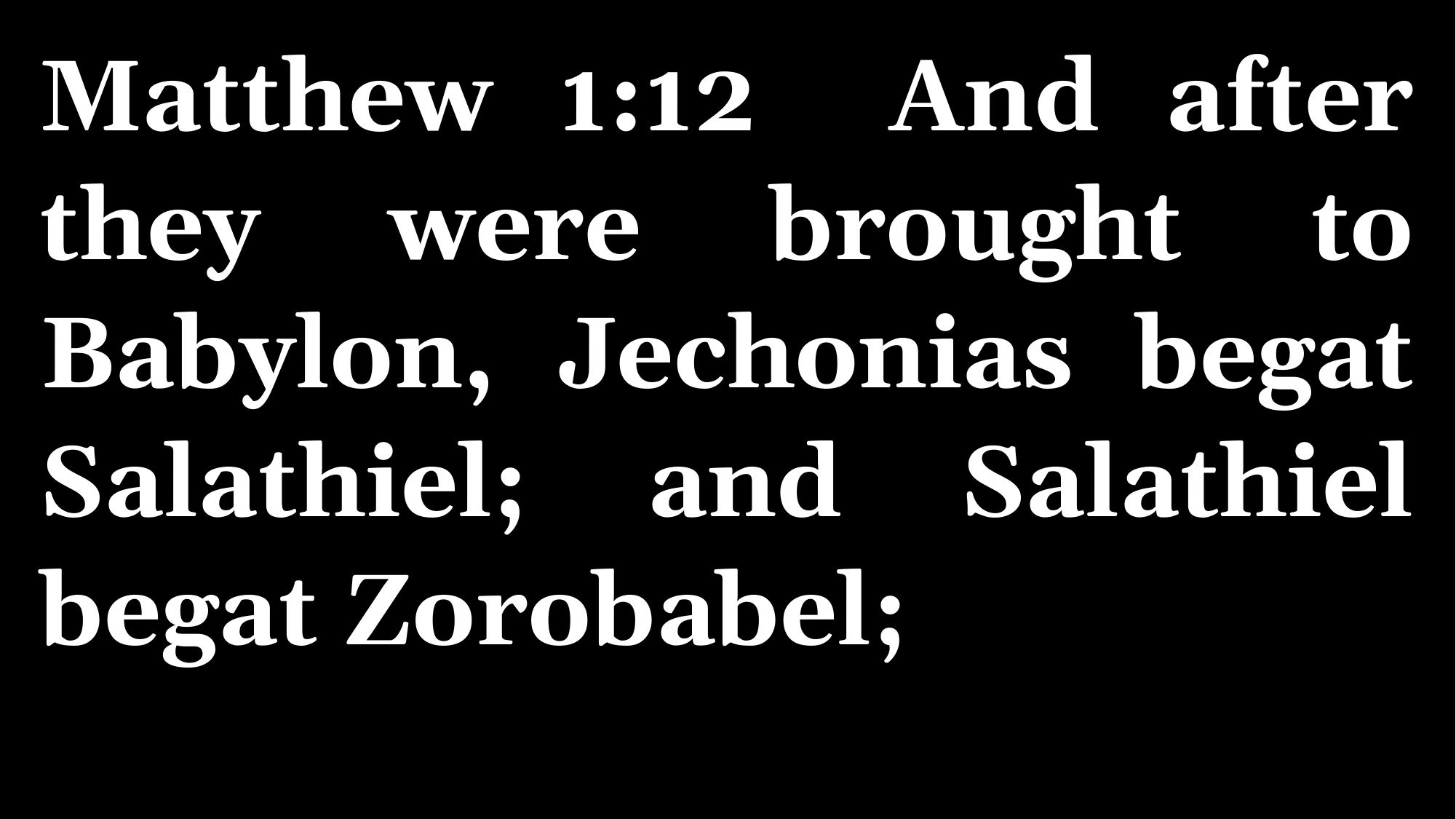

Matthew 1:12  And after they were brought to Babylon, Jechonias begat Salathiel; and Salathiel begat Zorobabel;